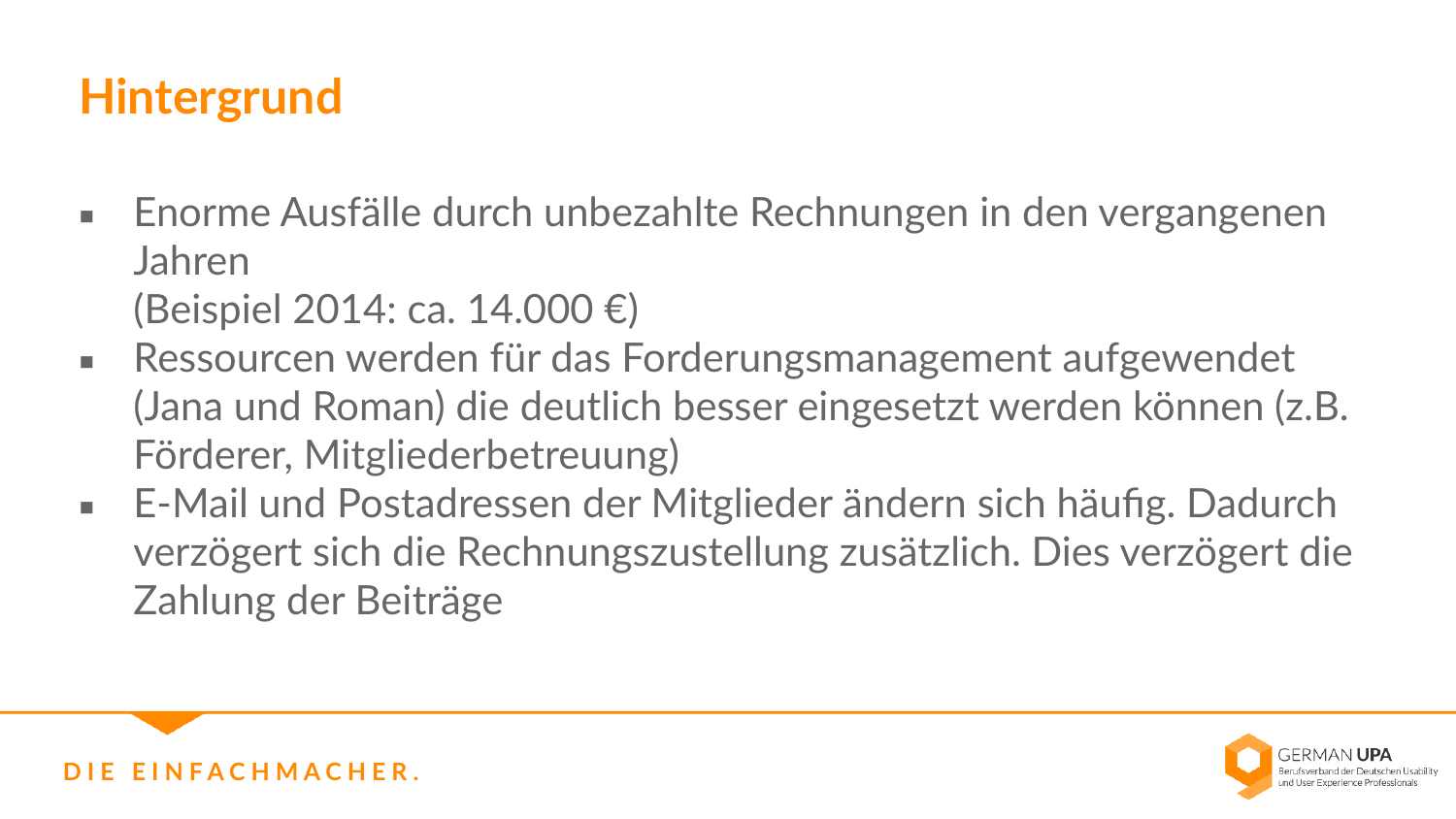

Hintergrund
Enorme Ausfälle durch unbezahlte Rechnungen in den vergangenen Jahren
(Beispiel 2014: ca. 14.000 €)
Ressourcen werden für das Forderungsmanagement aufgewendet (Jana und Roman) die deutlich besser eingesetzt werden können (z.B. Förderer, Mitgliederbetreuung)
E-Mail und Postadressen der Mitglieder ändern sich häufig. Dadurch verzögert sich die Rechnungszustellung zusätzlich. Dies verzögert die Zahlung der Beiträge